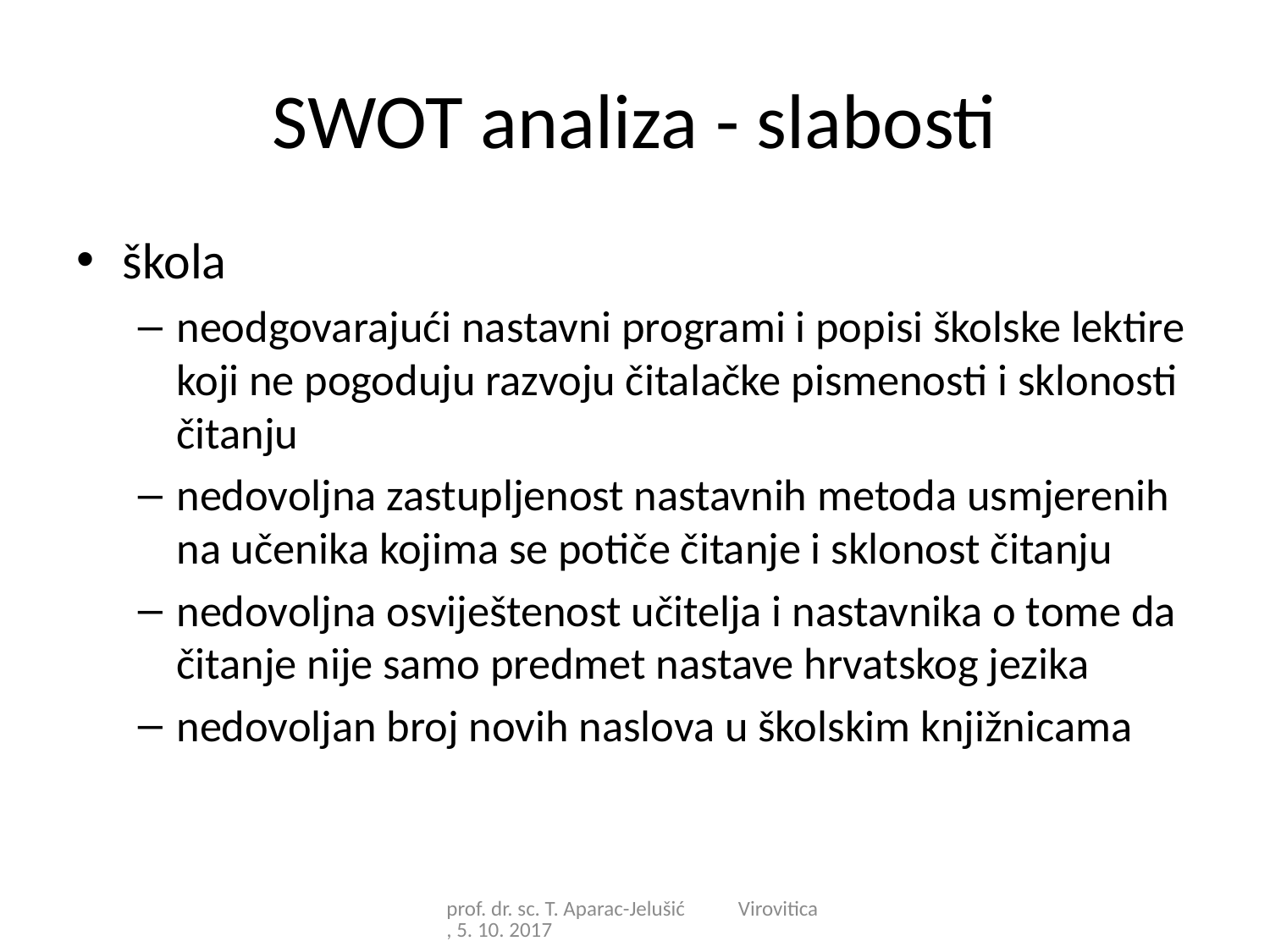

# SWOT analiza - slabosti
škola
neodgovarajući nastavni programi i popisi školske lektire koji ne pogoduju razvoju čitalačke pismenosti i sklonosti čitanju
nedovoljna zastupljenost nastavnih metoda usmjerenih na učenika kojima se potiče čitanje i sklonost čitanju
nedovoljna osviještenost učitelja i nastavnika o tome da čitanje nije samo predmet nastave hrvatskog jezika
nedovoljan broj novih naslova u školskim knjižnicama
prof. dr. sc. T. Aparac-Jelušić           Virovitica, 5. 10. 2017